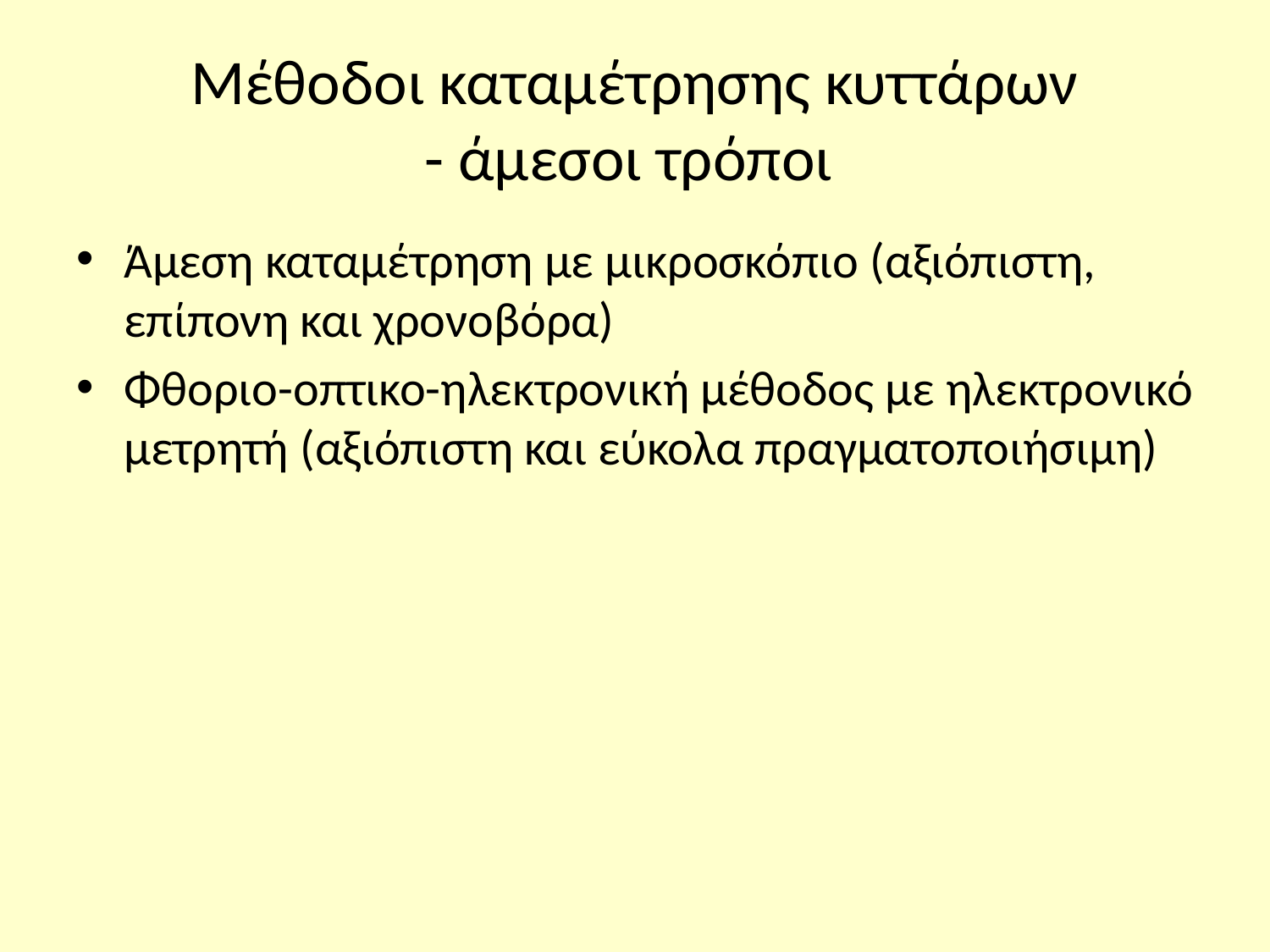

# Μέθοδοι καταμέτρησης κυττάρων - άμεσοι τρόποι
Άμεση καταμέτρηση με μικροσκόπιο (αξιόπιστη, επίπονη και χρονοβόρα)
Φθοριο-οπτικο-ηλεκτρονική μέθοδος με ηλεκτρονικό μετρητή (αξιόπιστη και εύκολα πραγματοποιήσιμη)